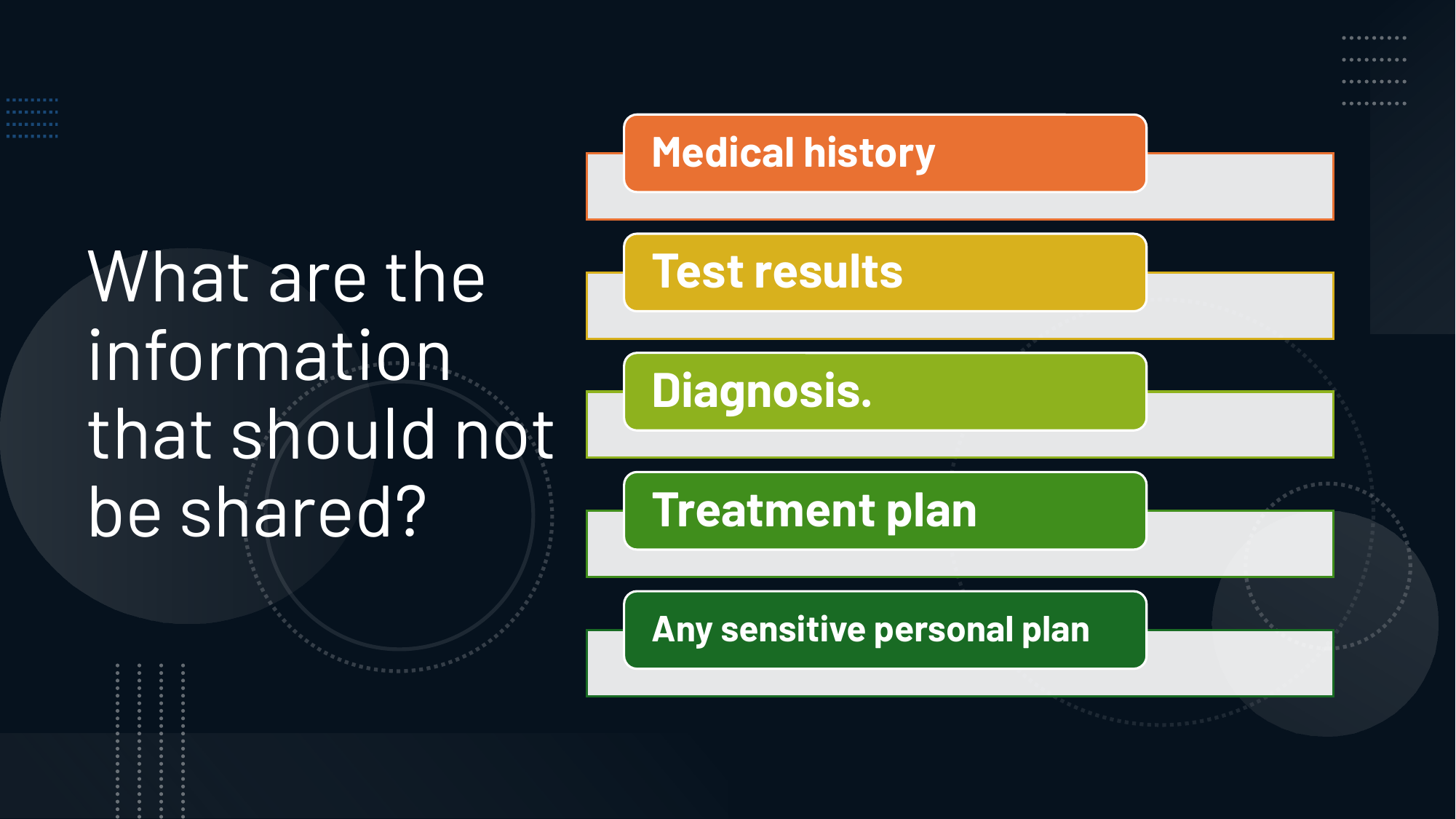

# What are the information that should not be shared?
Medical history
Test results
Diagnosis.
Treatment plan
Any sensitive personal plan